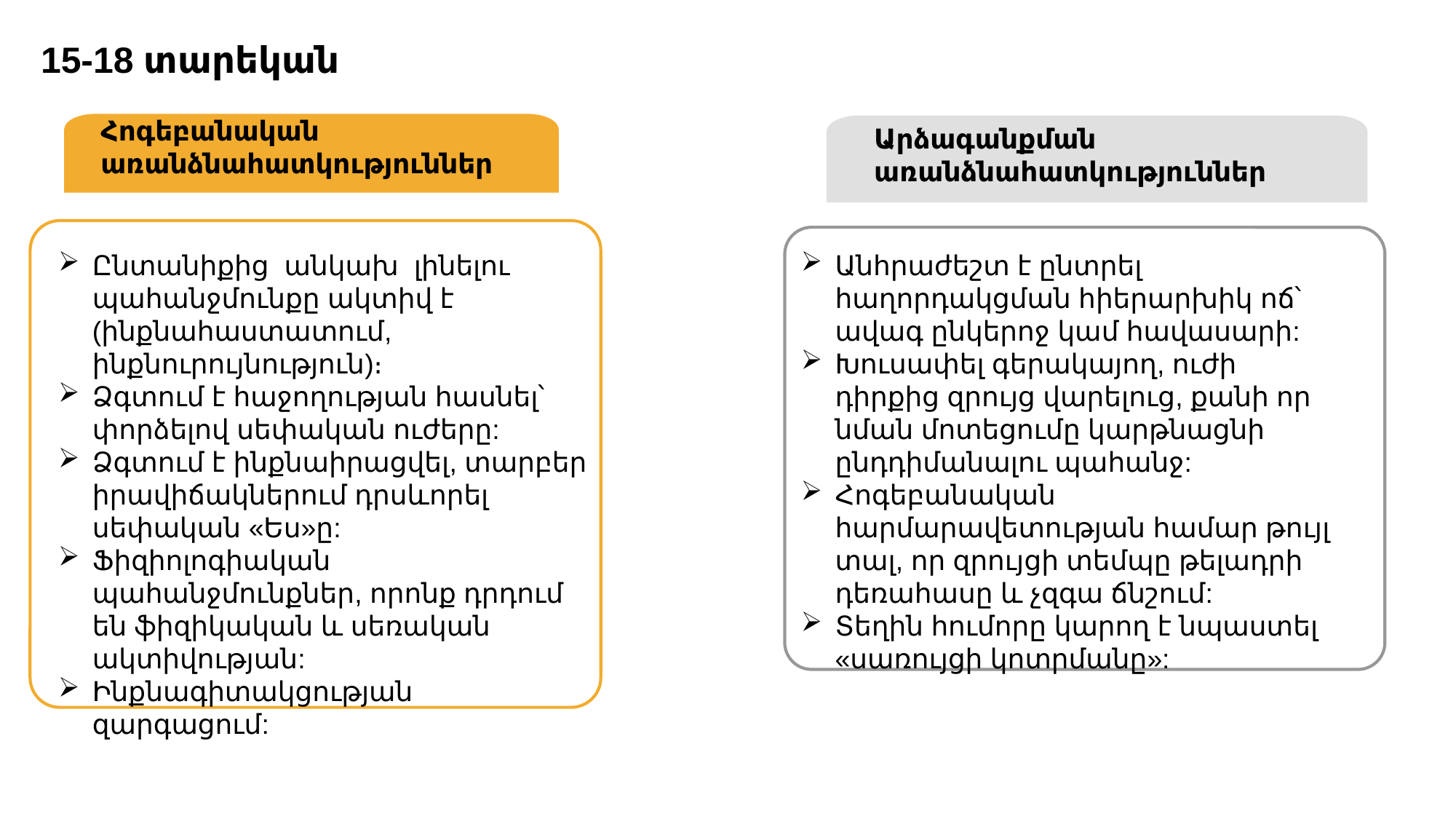

15-18 տարեկան
Հոգեբանական առանձնահատկություններ

Արձագանքման առանձնահատկություններ
Ընտանիքից  անկախ  լինելու պահանջմունքը ակտիվ է (ինքնահաստատում, ինքնուրույնություն)։
Ձգտում է հաջողության հասնել՝ փորձելով սեփական ուժերը:
Ձգտում է ինքնաիրացվել, տարբեր իրավիճակներում դրսևորել սեփական «Ես»­ը:
Ֆիզիոլոգիական պահանջմունքներ, որոնք դրդում են ֆիզիկական և սեռական ակտիվության:
Ինքնագիտակցության զարգացում:

Անհրաժեշտ է ընտրել հաղորդակցման հիերարխիկ ոճ՝ ավագ ընկերոջ կամ հավասարի:
Խուսափել գերակայող, ուժի դիրքից զրույց վարելուց, քանի որ նման մոտեցումը կարթնացնի ընդդիմանալու պահանջ:
Հոգեբանական հարմարավետության համար թույլ տալ, որ զրույցի տեմպը թելադրի դեռահասը և չզգա ճնշում:
Տեղին հումորը կարող է նպաստել «սառույցի կոտրմանը»: